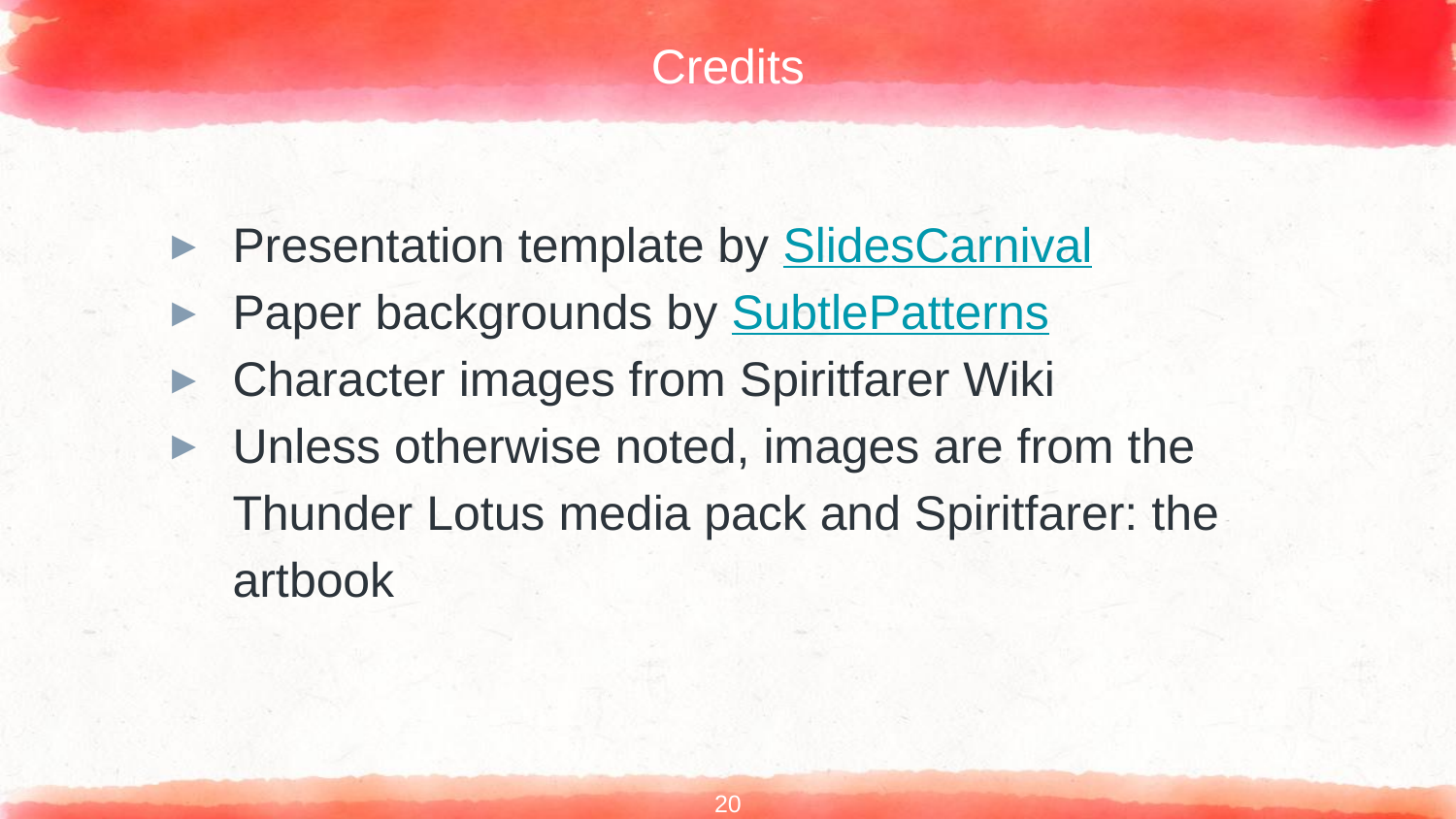

# Credits
Presentation template by SlidesCarnival
Paper backgrounds by SubtlePatterns
Character images from Spiritfarer Wiki
Unless otherwise noted, images are from the Thunder Lotus media pack and Spiritfarer: the artbook
20